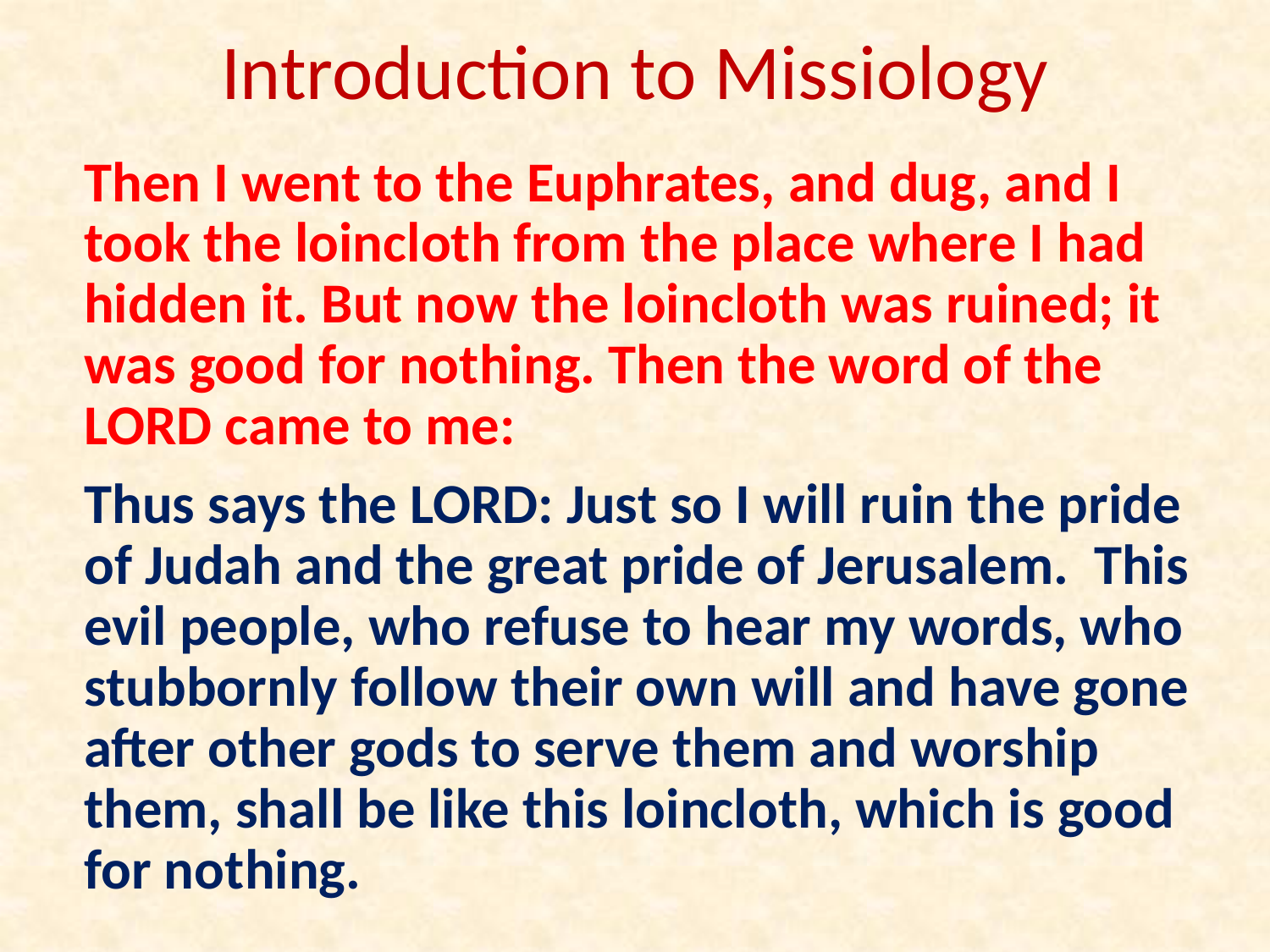

# Introduction to Missiology
Then I went to the Euphrates, and dug, and I took the loincloth from the place where I had hidden it. But now the loincloth was ruined; it was good for nothing. Then the word of the LORD came to me:
Thus says the LORD: Just so I will ruin the pride of Judah and the great pride of Jerusalem.  This evil people, who refuse to hear my words, who stubbornly follow their own will and have gone after other gods to serve them and worship them, shall be like this loincloth, which is good for nothing.